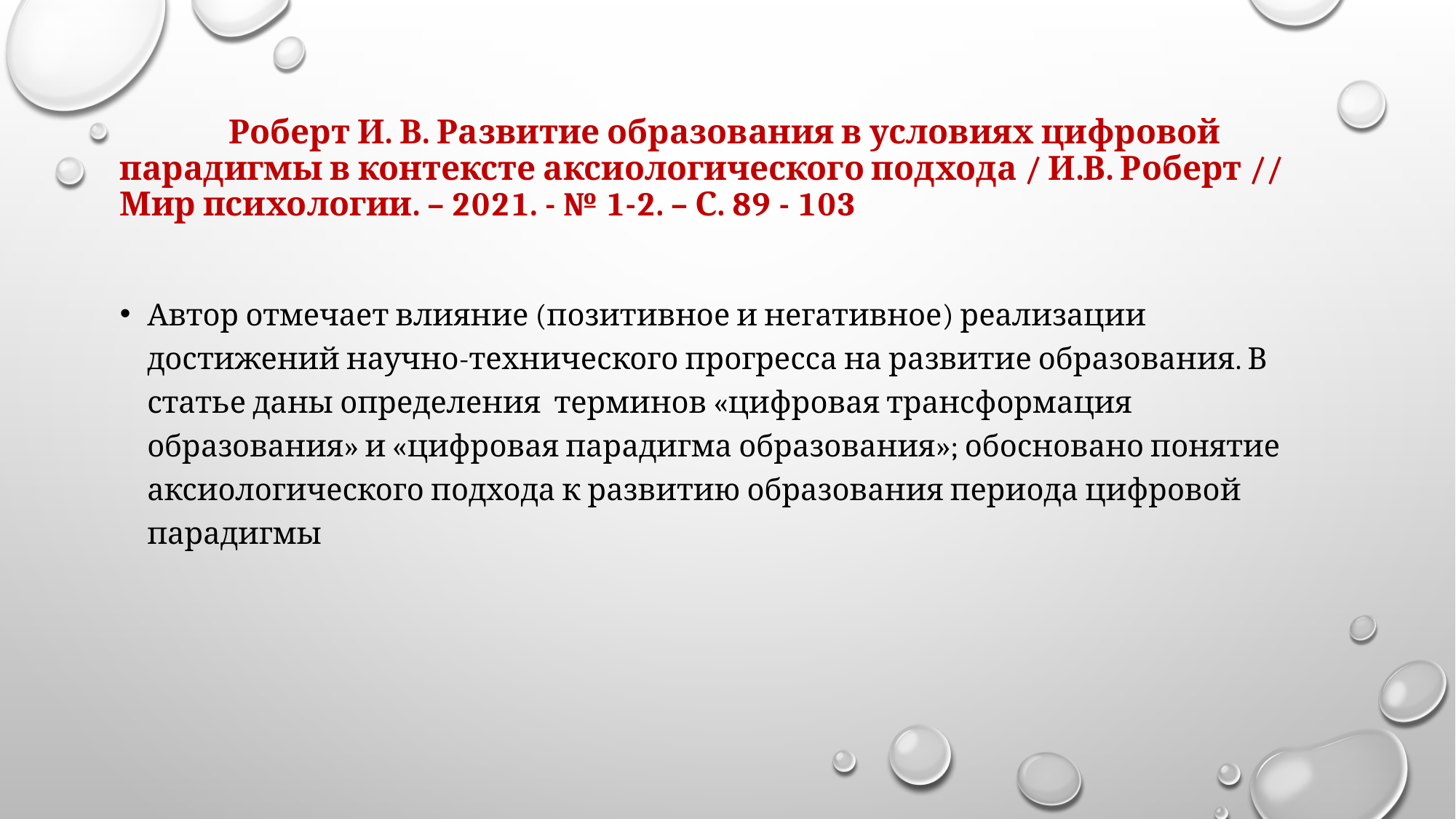

# Роберт И. В. Развитие образования в условиях цифровой парадигмы в контексте аксиологического подхода / И.В. Роберт // Мир психологии. – 2021. - № 1-2. – С. 89 - 103
Автор отмечает влияние (позитивное и негативное) реализации достижений научно-технического прогресса на развитие образования. В статье даны определения  терминов «цифровая трансформация образования» и «цифровая парадигма образования»; обосновано понятие аксиологического подхода к развитию образования периода цифровой парадигмы